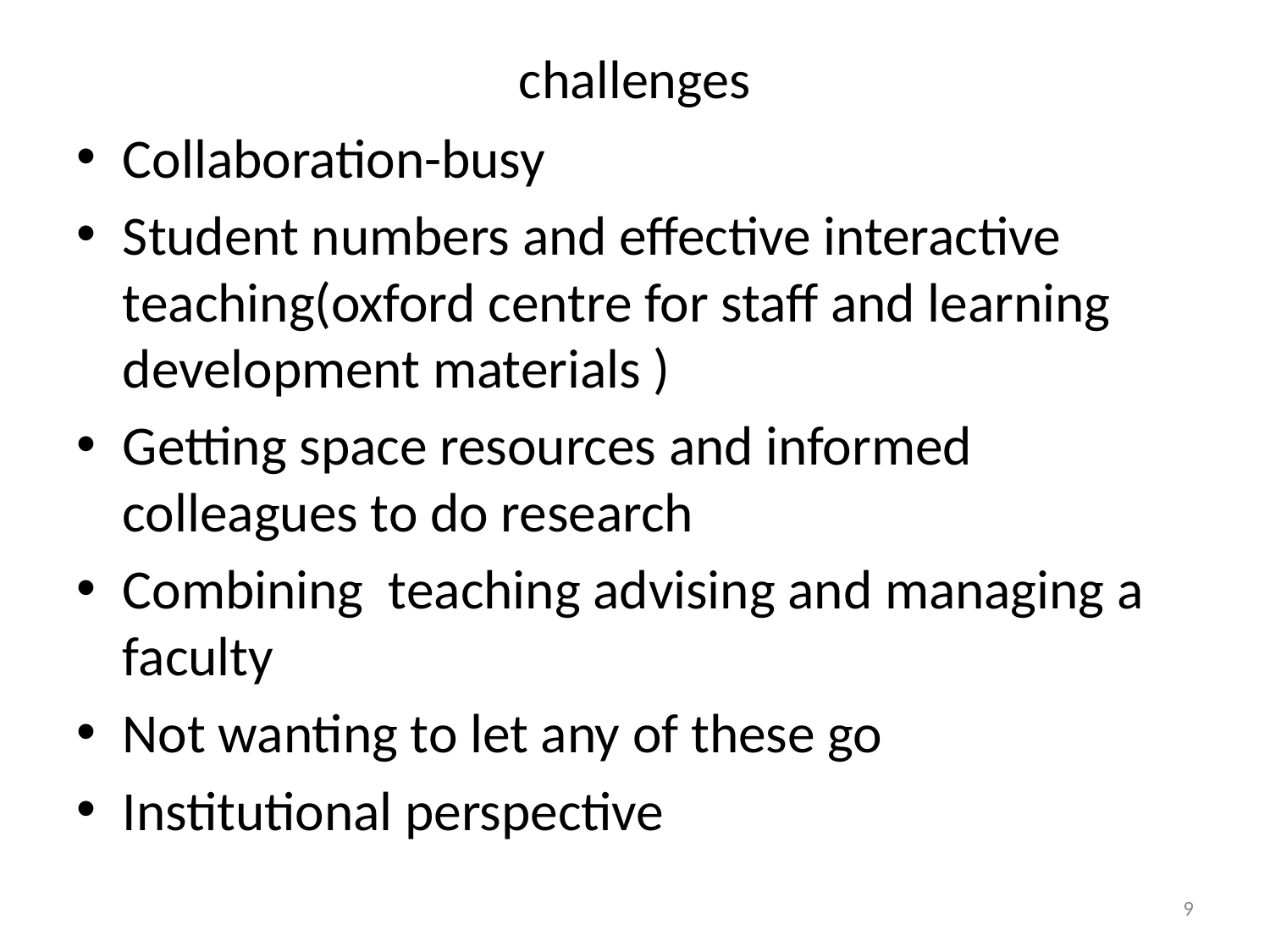

# challenges
Collaboration-busy
Student numbers and effective interactive teaching(oxford centre for staff and learning development materials )
Getting space resources and informed  colleagues to do research
Combining  teaching advising and managing a faculty
Not wanting to let any of these go
Institutional perspective

9